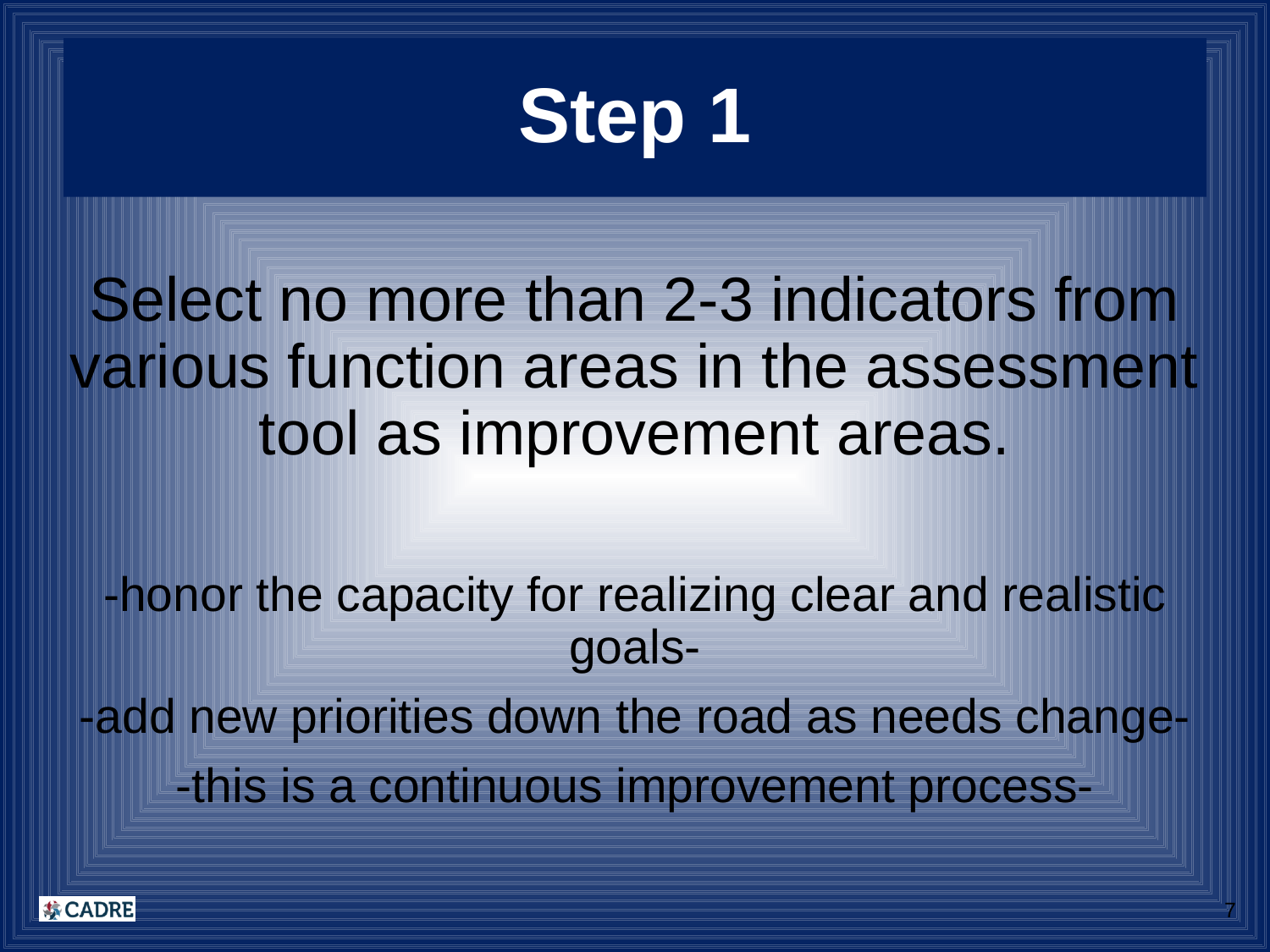

# Step 1
Select no more than 2-3 indicators from various function areas in the assessment tool as improvement areas.

-honor the capacity for realizing clear and realistic goals-
-add new priorities down the road as needs change-
-this is a continuous improvement process-

7